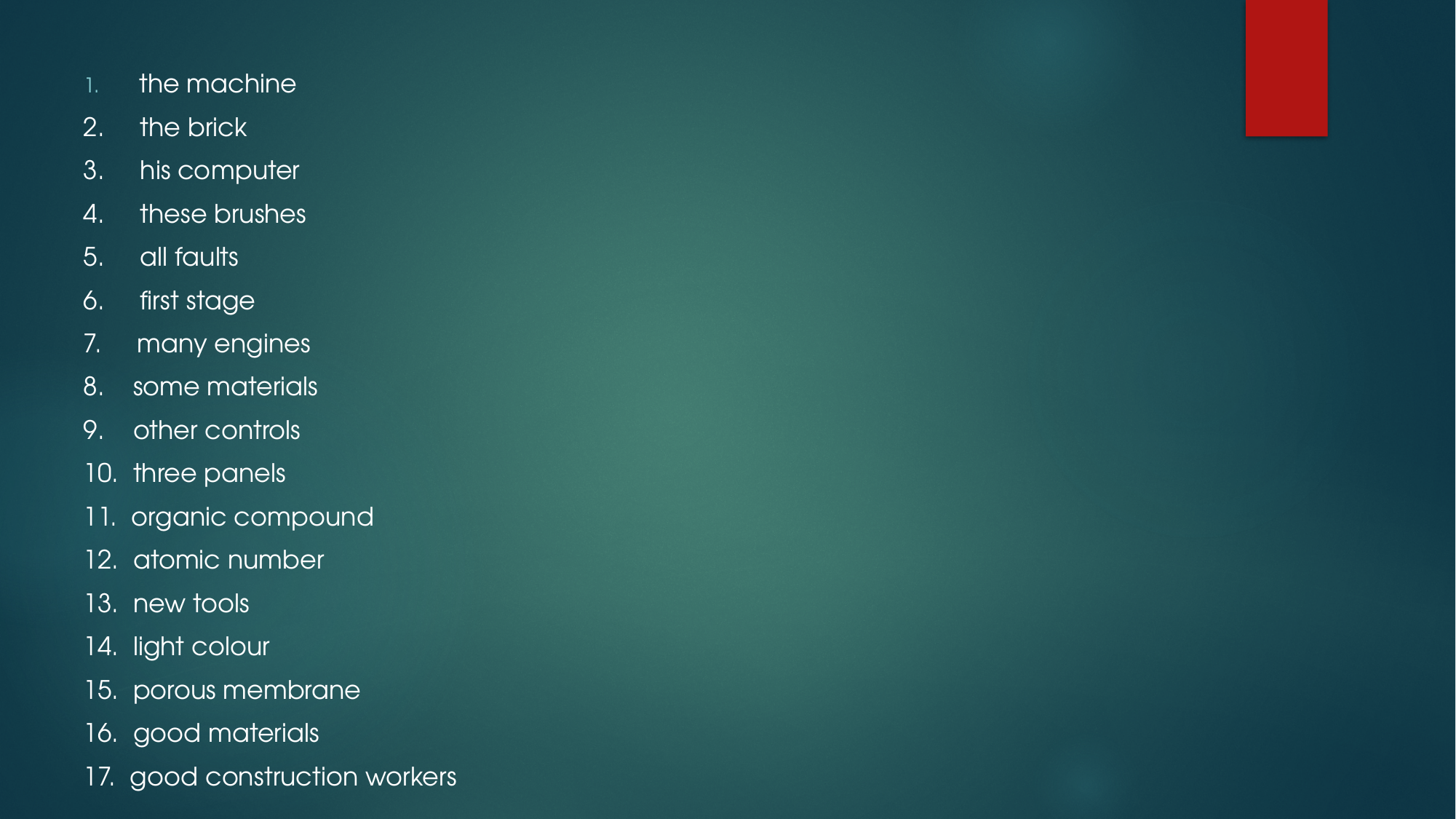

the machine
2.     the brick
3.     his computer
4.     these brushes
5.     all faults
6.     first stage
7.     many engines
8.    some materials
9.    other controls
10.  three panels
11.  organic compound
12.  atomic number
13.  new tools
14.  light colour
15.  porous membrane
16.  good materials
17.  good construction workers